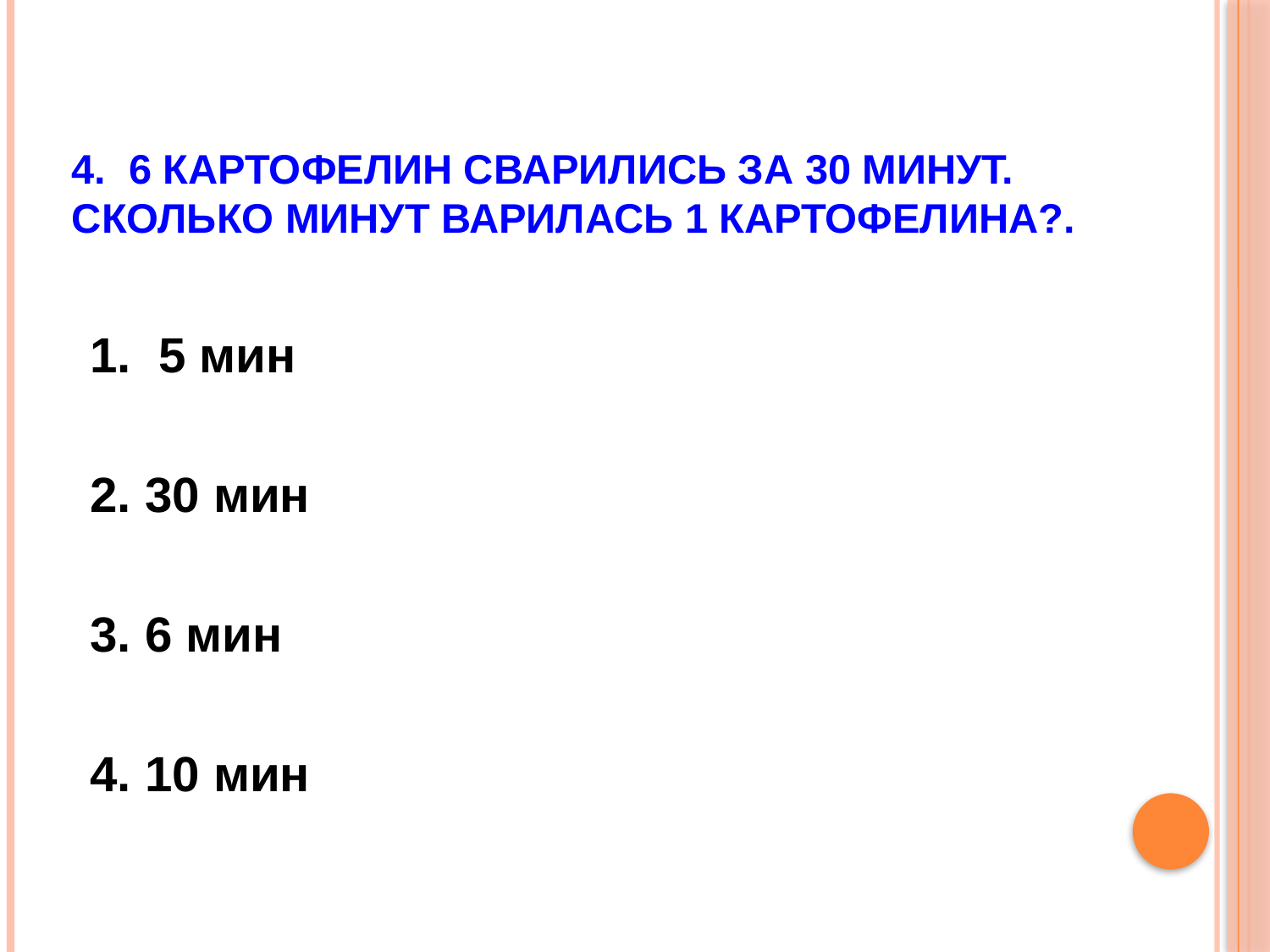

# 4.  6 картофелин сварились за 30 минут. Сколько минут варилась 1 картофелина?.
 1.  5 мин

 2. 30 мин

 3. 6 мин

 4. 10 мин